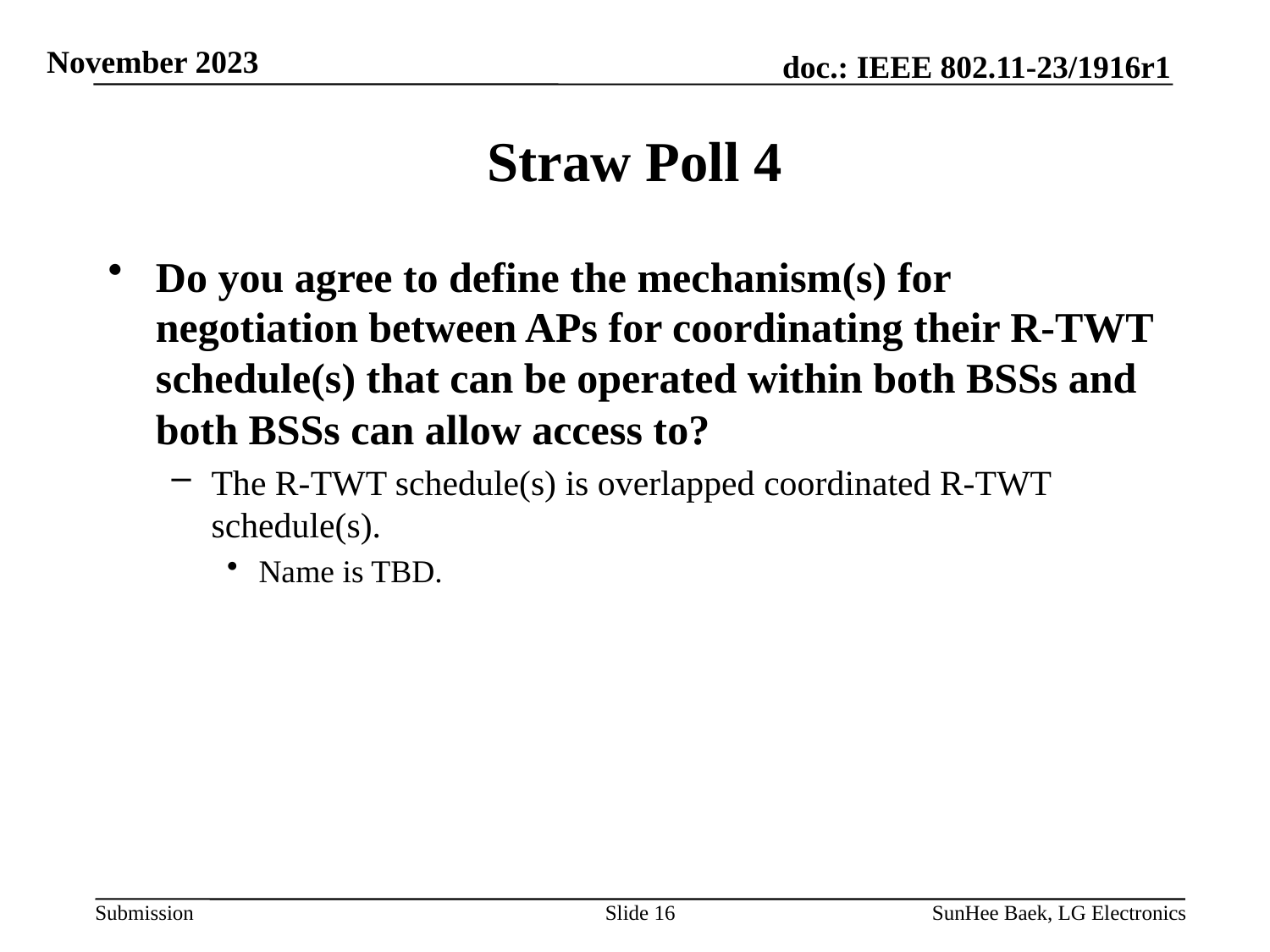

# Straw Poll 4
Do you agree to define the mechanism(s) for negotiation between APs for coordinating their R-TWT schedule(s) that can be operated within both BSSs and both BSSs can allow access to?
The R-TWT schedule(s) is overlapped coordinated R-TWT schedule(s).
Name is TBD.

Slide 16
SunHee Baek, LG Electronics